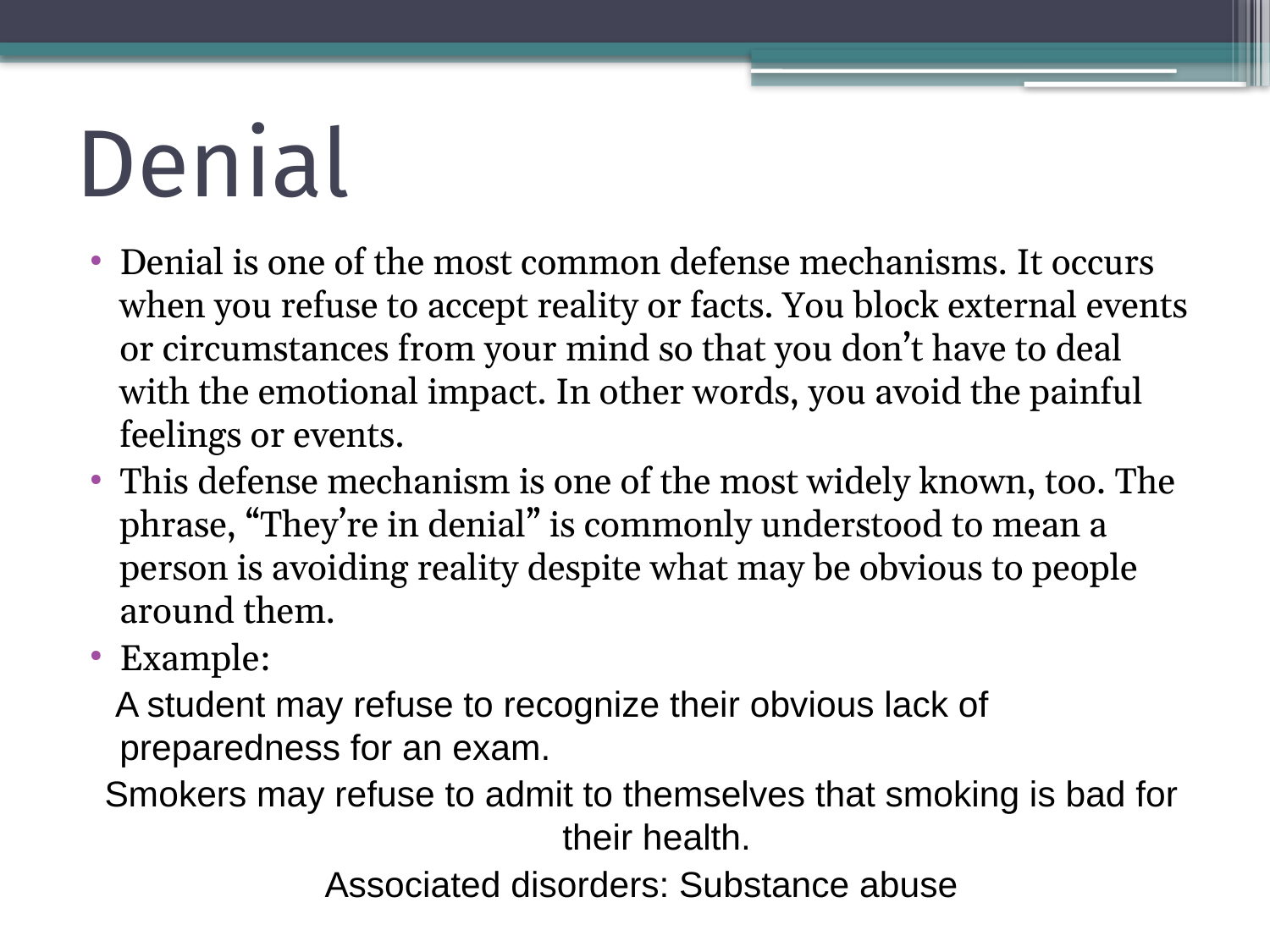

# Denial
Denial is one of the most common defense mechanisms. It occurs when you refuse to accept reality or facts. You block external events or circumstances from your mind so that you don’t have to deal with the emotional impact. In other words, you avoid the painful feelings or events.
This defense mechanism is one of the most widely known, too. The phrase, “They’re in denial” is commonly understood to mean a person is avoiding reality despite what may be obvious to people around them.
Example:
   A student may refuse to recognize their obvious lack of preparedness for an exam.
Smokers may refuse to admit to themselves that smoking is bad for their health.
Associated disorders: Substance abuse